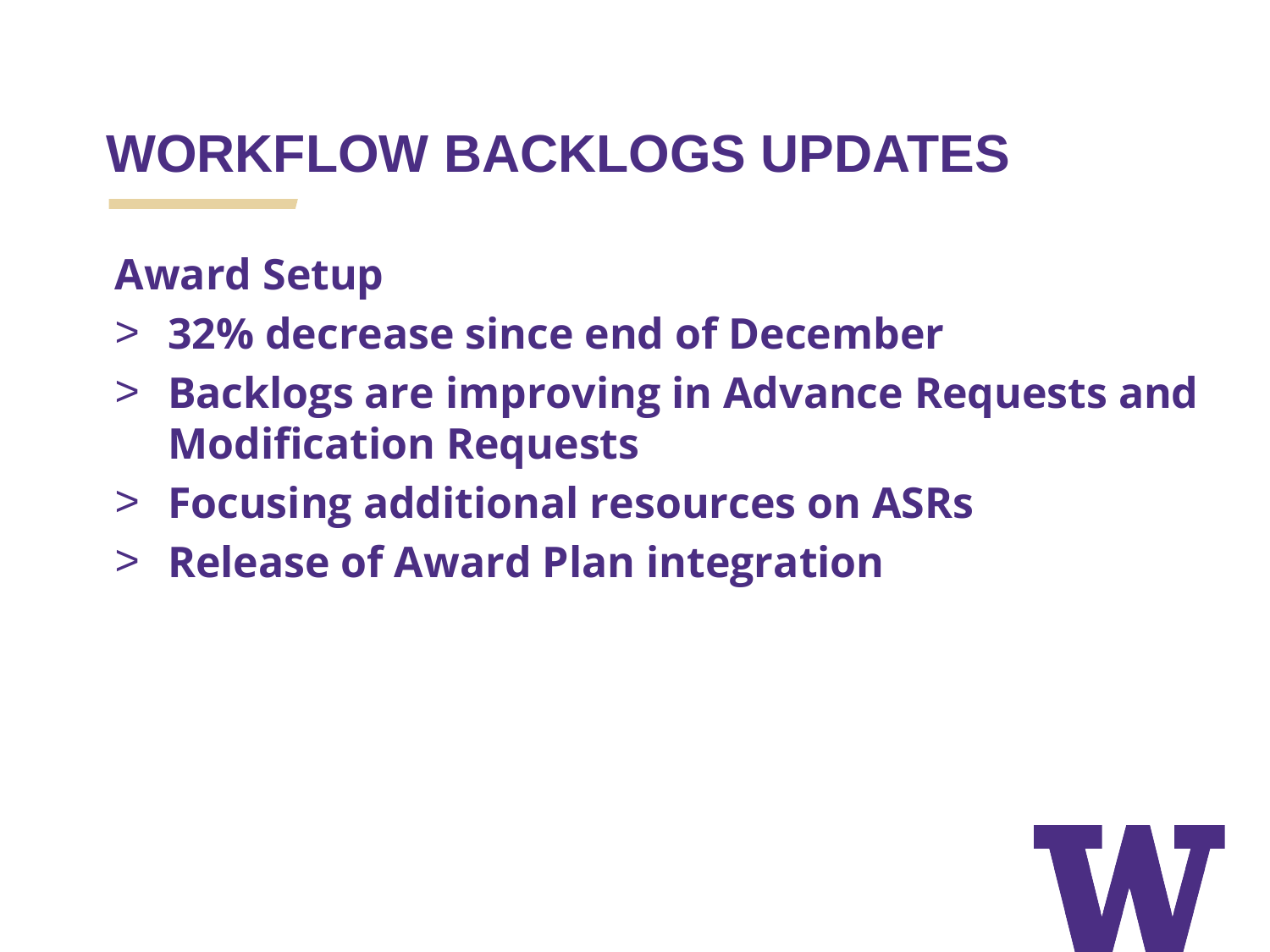

# WORKFLOW BACKLOGS UPDATES
Award Setup
32% decrease since end of December
Backlogs are improving in Advance Requests and Modification Requests
Focusing additional resources on ASRs
Release of Award Plan integration